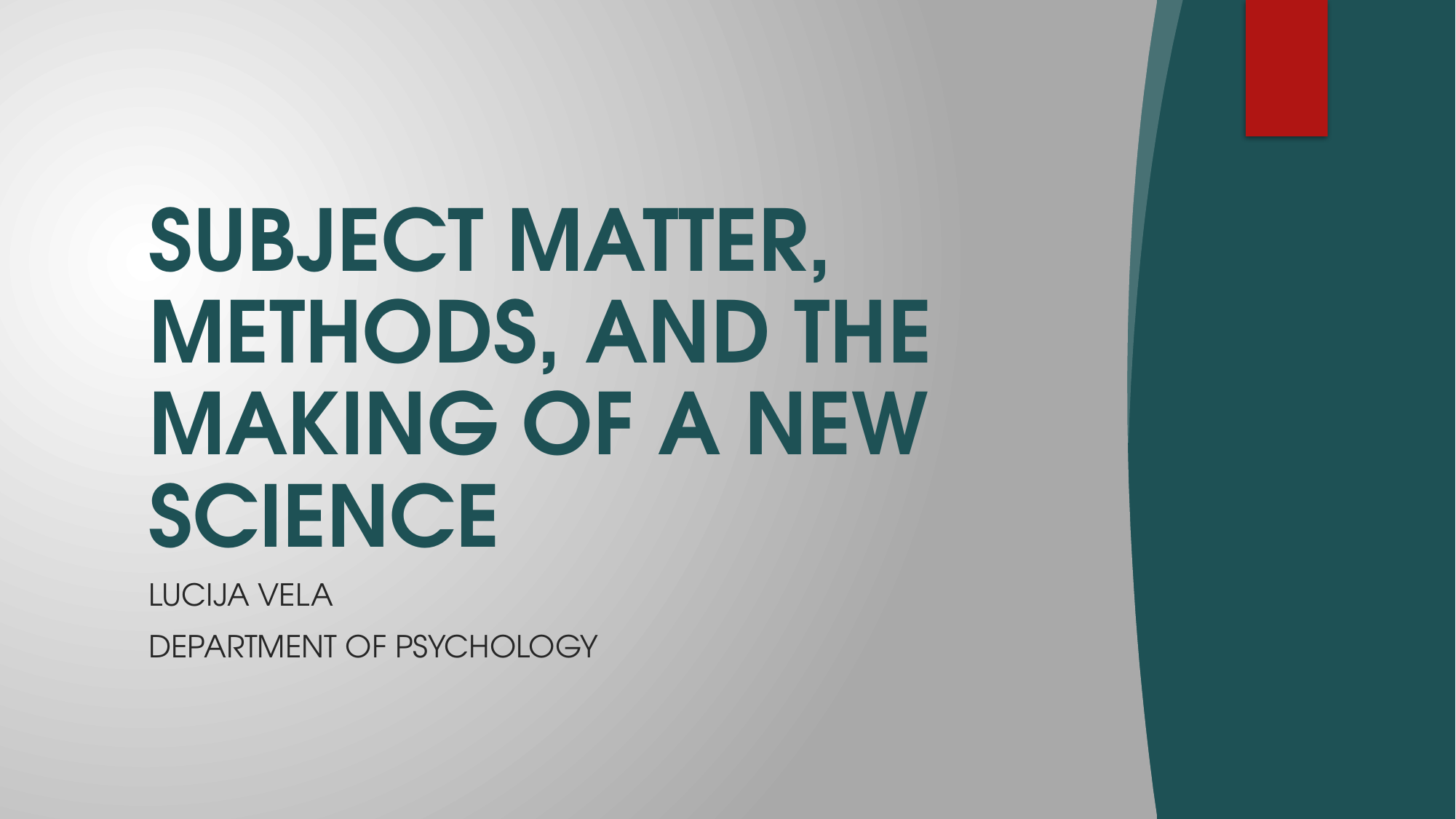

# SUBJECT MATTER, METHODS, AND THE MAKING OF A NEW SCIENCE
Lucija Vela
Department of Psychology